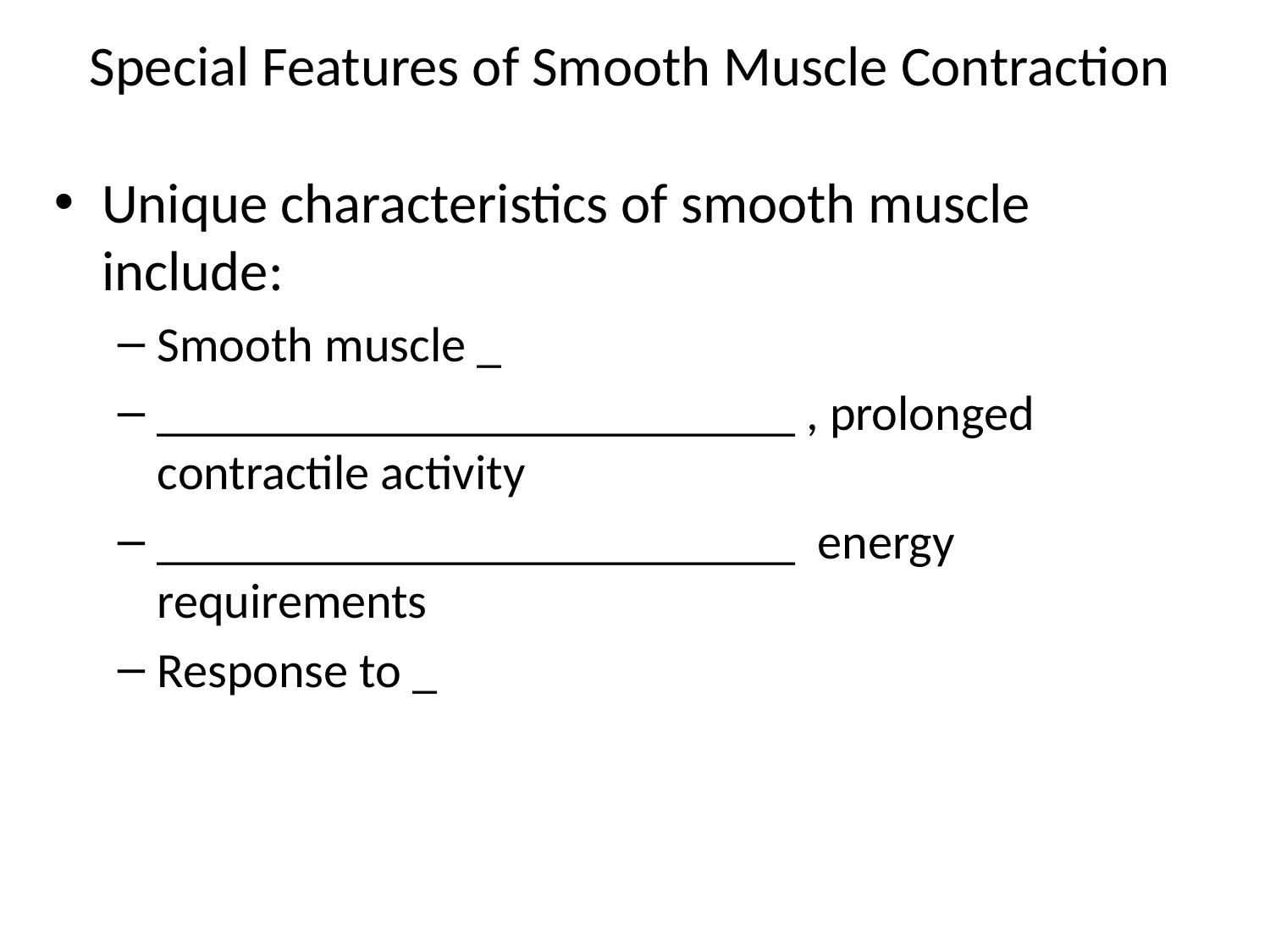

# Special Features of Smooth Muscle Contraction
Unique characteristics of smooth muscle include:
Smooth muscle _
__________________________ , prolonged contractile activity
__________________________  energy requirements
Response to _